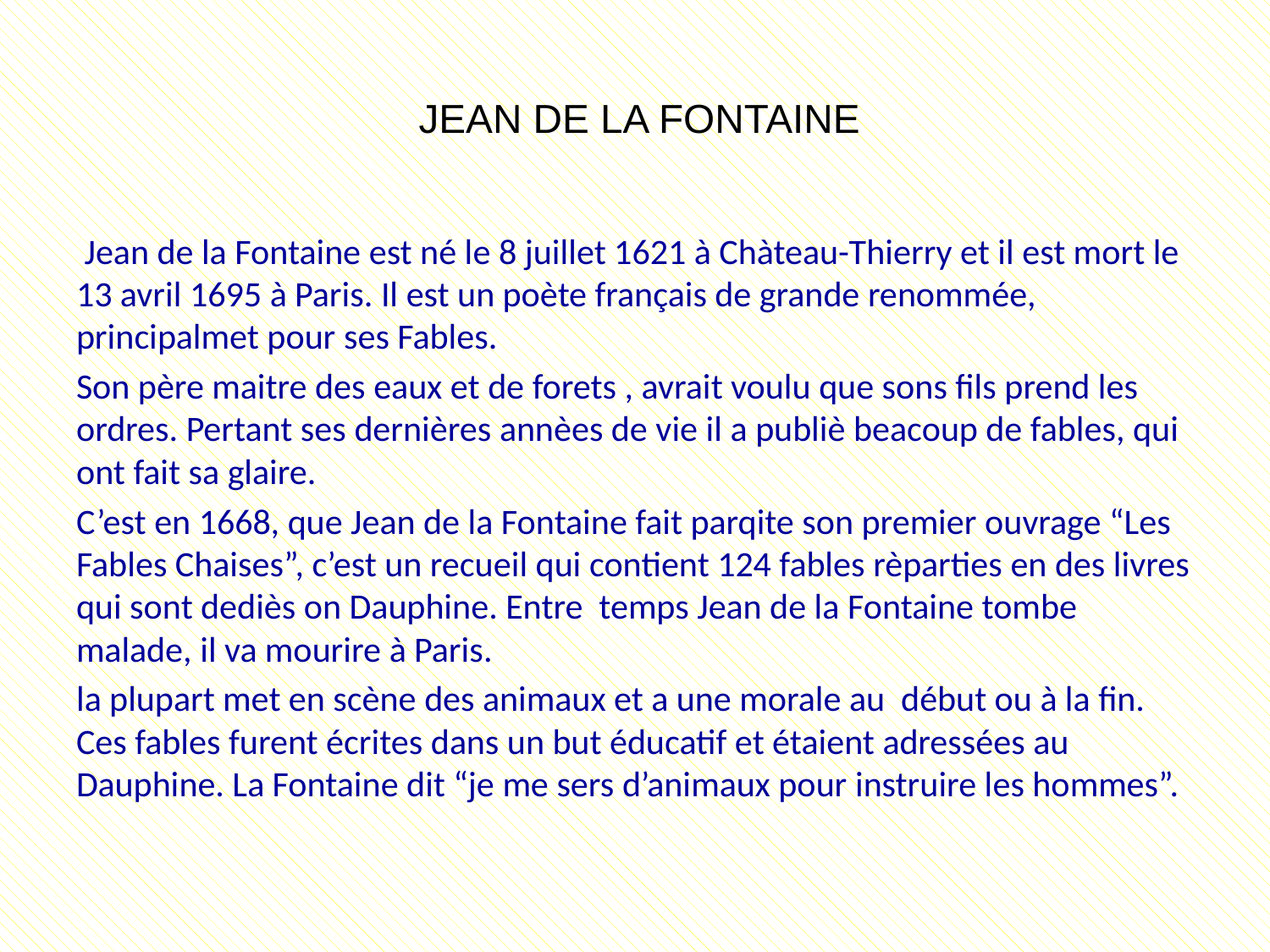

# JEAN DE LA FONTAINE
 Jean de la Fontaine est né le 8 juillet 1621 à Chàteau-Thierry et il est mort le 13 avril 1695 à Paris. Il est un poète français de grande renommée, principalmet pour ses Fables.
Son père maitre des eaux et de forets , avrait voulu que sons fils prend les ordres. Pertant ses dernières annèes de vie il a publiè beacoup de fables, qui ont fait sa glaire.
C’est en 1668, que Jean de la Fontaine fait parqite son premier ouvrage “Les Fables Chaises”, c’est un recueil qui contient 124 fables rèparties en des livres qui sont dediès on Dauphine. Entre  temps Jean de la Fontaine tombe malade, il va mourire à Paris.
la plupart met en scène des animaux et a une morale au  début ou à la fin. Ces fables furent écrites dans un but éducatif et étaient adressées au Dauphine. La Fontaine dit “je me sers d’animaux pour instruire les hommes”.